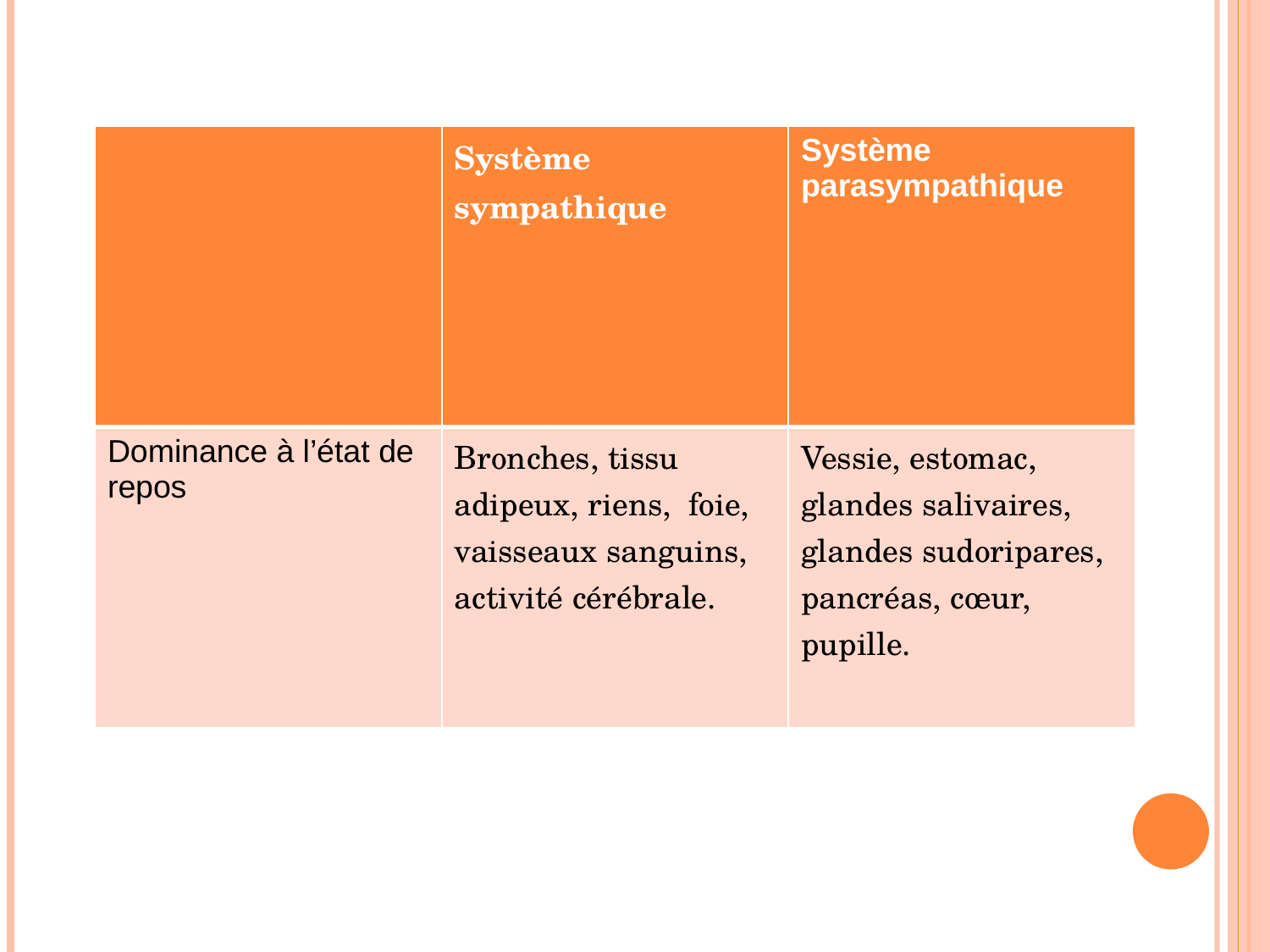

|  | Système sympathique | Système parasympathique |
| --- | --- | --- |
| Dominance à l’état de repos | Bronches, tissu adipeux, riens, foie, vaisseaux sanguins, activité cérébrale. | Vessie, estomac, glandes salivaires, glandes sudoripares, pancréas, cœur, pupille. |